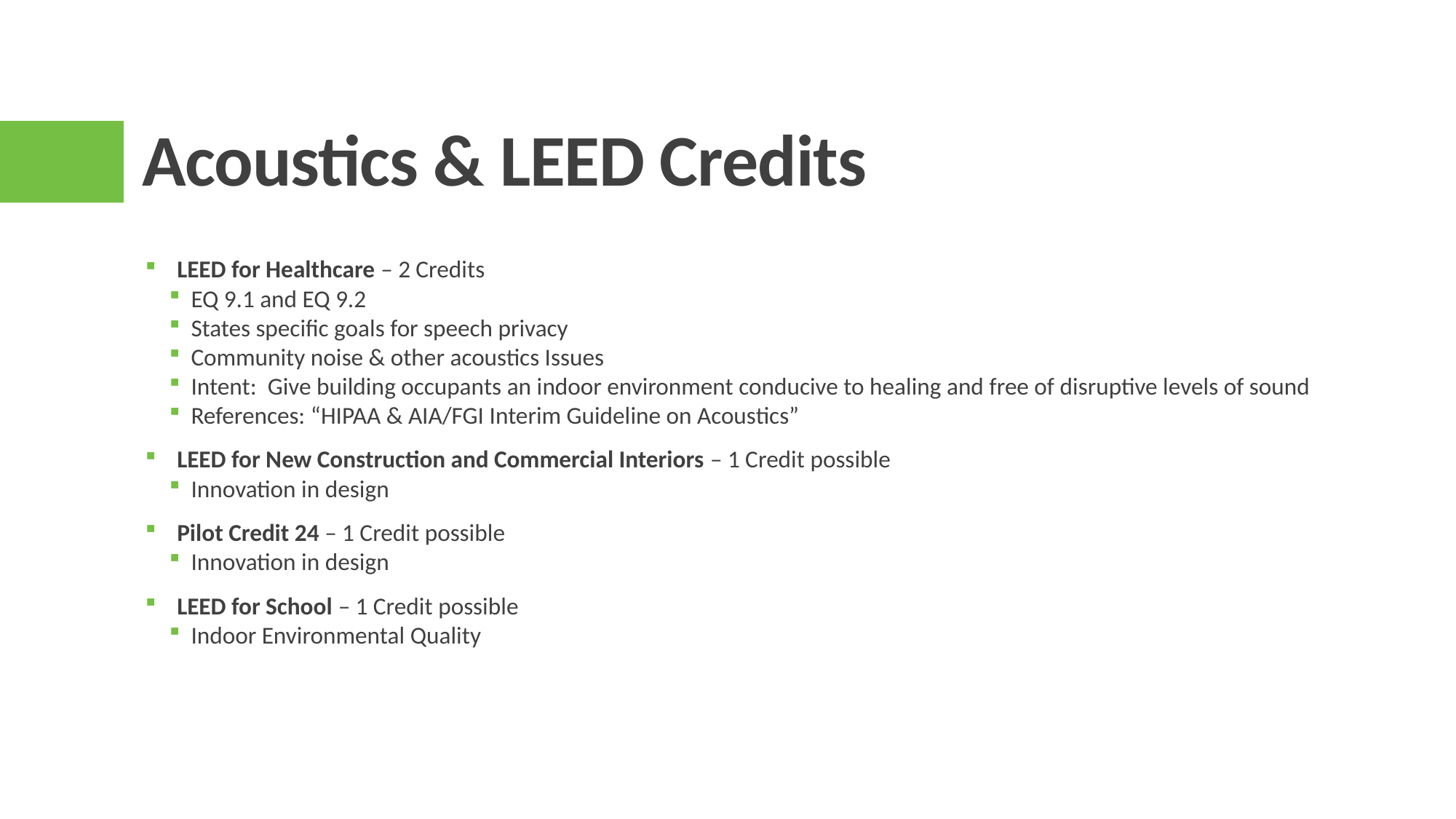

# Acoustics & LEED Credits
LEED for Healthcare – 2 Credits
EQ 9.1 and EQ 9.2
States specific goals for speech privacy
Community noise & other acoustics Issues
Intent:  Give building occupants an indoor environment conducive to healing and free of disruptive levels of sound
References: “HIPAA & AIA/FGI Interim Guideline on Acoustics”
LEED for New Construction and Commercial Interiors – 1 Credit possible
Innovation in design
Pilot Credit 24 – 1 Credit possible
Innovation in design
LEED for School – 1 Credit possible
Indoor Environmental Quality